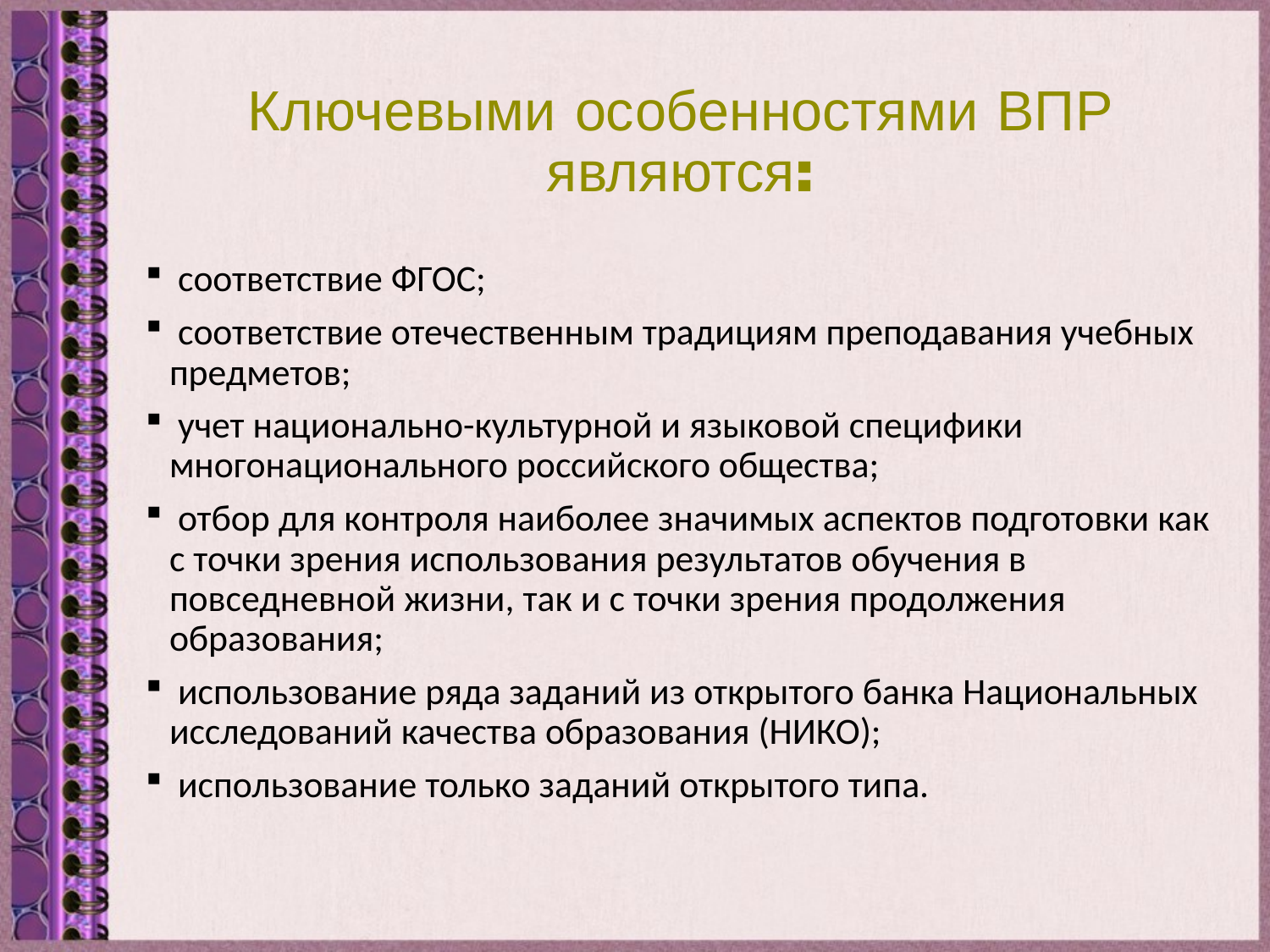

# Ключевыми особенностями ВПР являются:
 соответствие ФГОС;
 соответствие отечественным традициям преподавания учебных предметов;
 учет национально-культурной и языковой специфики многонационального российского общества;
 отбор для контроля наиболее значимых аспектов подготовки как с точки зрения использования результатов обучения в повседневной жизни, так и с точки зрения продолжения образования;
 использование ряда заданий из открытого банка Национальных исследований качества образования (НИКО);
 использование только заданий открытого типа.